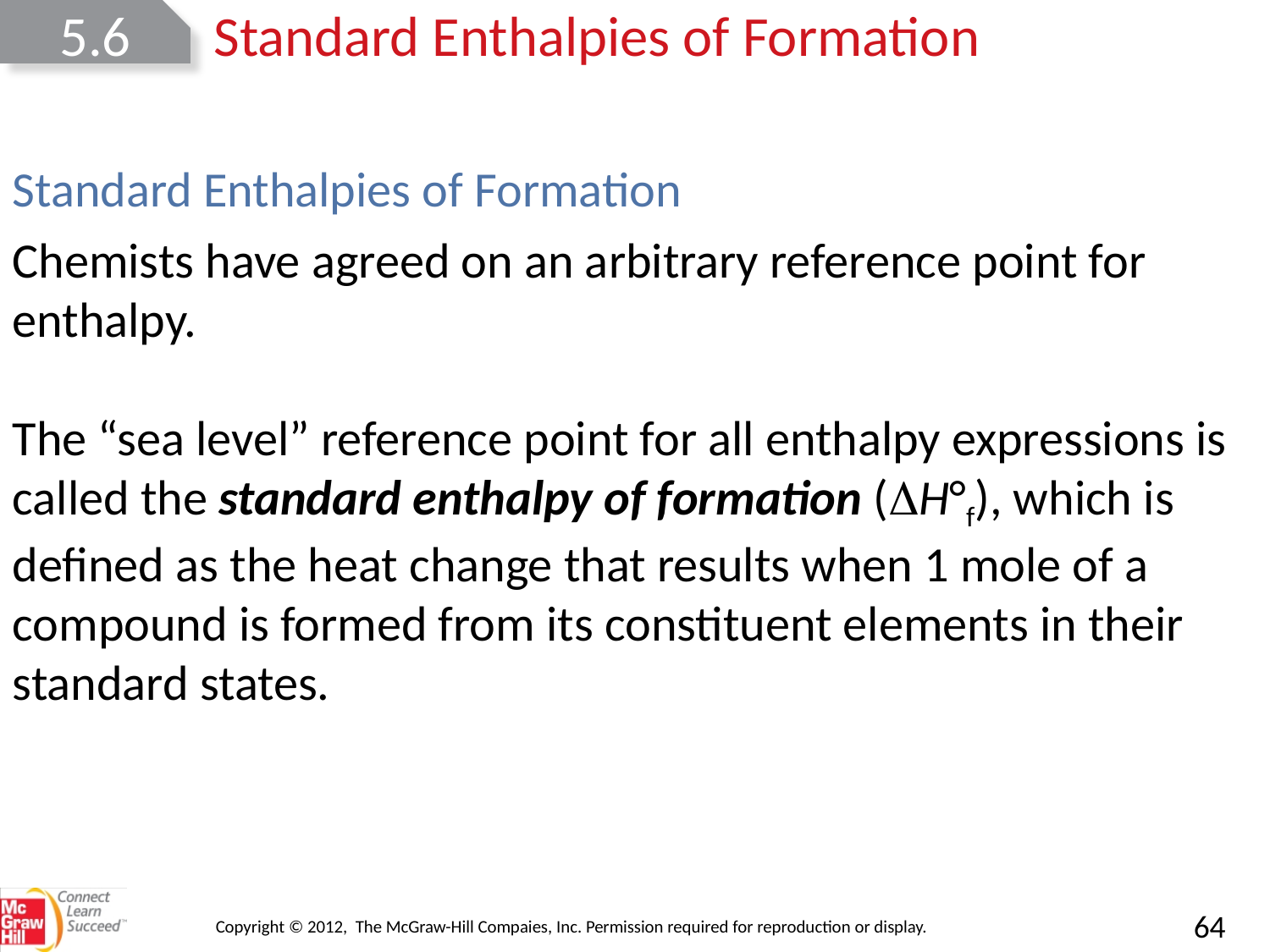

5.6
Standard Enthalpies of Formation
Standard Enthalpies of Formation

Chemists have agreed on an arbitrary reference point for enthalpy.

The “sea level” reference point for all enthalpy expressions is called the standard enthalpy of formation (ΔH°f), which is defined as the heat change that results when 1 mole of a compound is formed from its constituent elements in their standard states.

Copyright © 2012,  The McGraw-Hill Compaies, Inc. Permission required for reproduction or display.
64